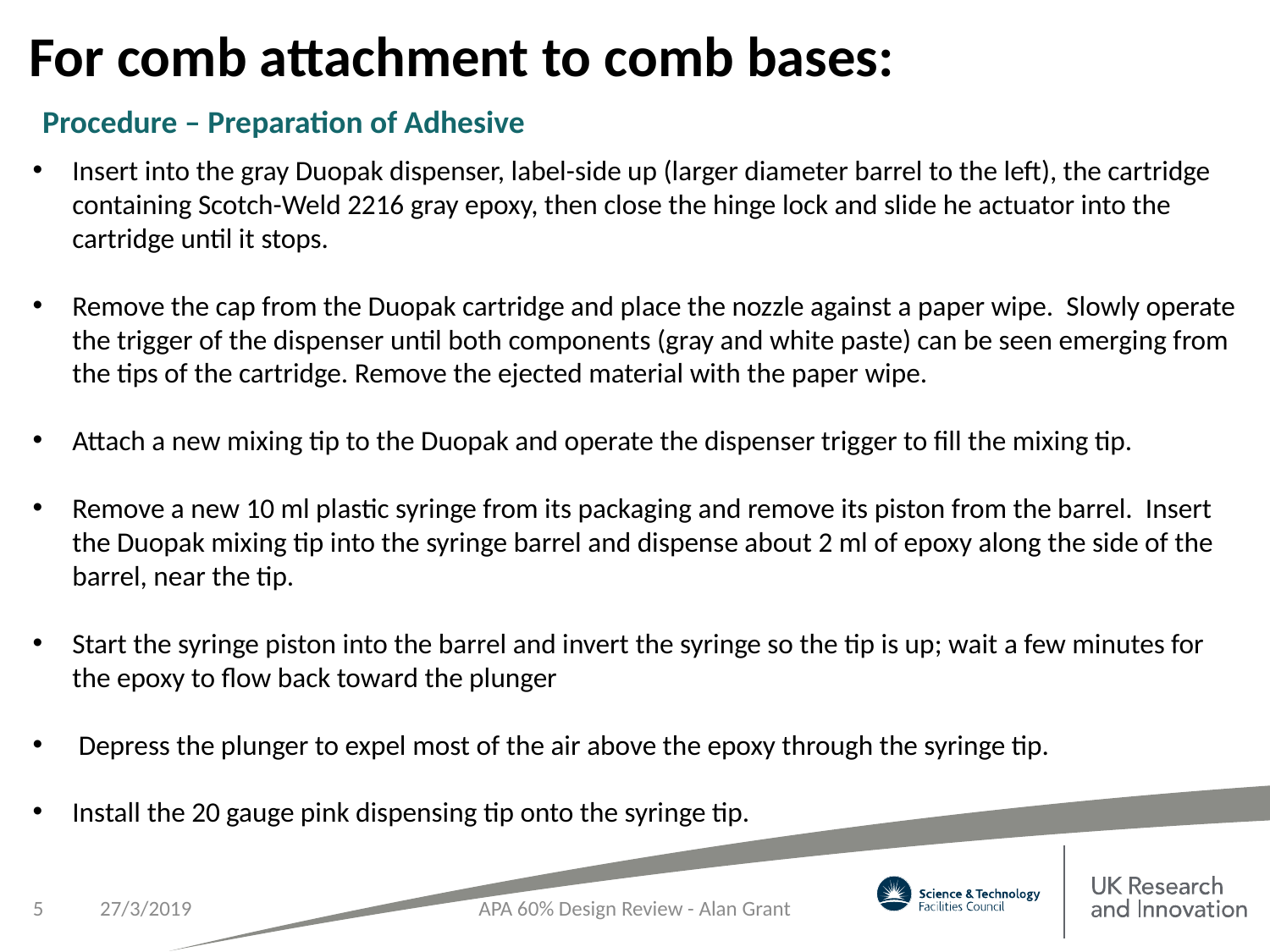

For comb attachment to comb bases:
Procedure – Preparation of Adhesive
Insert into the gray Duopak dispenser, label-side up (larger diameter barrel to the left), the cartridge containing Scotch-Weld 2216 gray epoxy, then close the hinge lock and slide he actuator into the cartridge until it stops.

Remove the cap from the Duopak cartridge and place the nozzle against a paper wipe.  Slowly operate the trigger of the dispenser until both components (gray and white paste) can be seen emerging from the tips of the cartridge. Remove the ejected material with the paper wipe.

Attach a new mixing tip to the Duopak and operate the dispenser trigger to fill the mixing tip.

Remove a new 10 ml plastic syringe from its packaging and remove its piston from the barrel.  Insert the Duopak mixing tip into the syringe barrel and dispense about 2 ml of epoxy along the side of the barrel, near the tip.

Start the syringe piston into the barrel and invert the syringe so the tip is up; wait a few minutes for the epoxy to flow back toward the plunger

 Depress the plunger to expel most of the air above the epoxy through the syringe tip.

Install the 20 gauge pink dispensing tip onto the syringe tip.

5
27/3/2019
APA 60% Design Review - Alan Grant